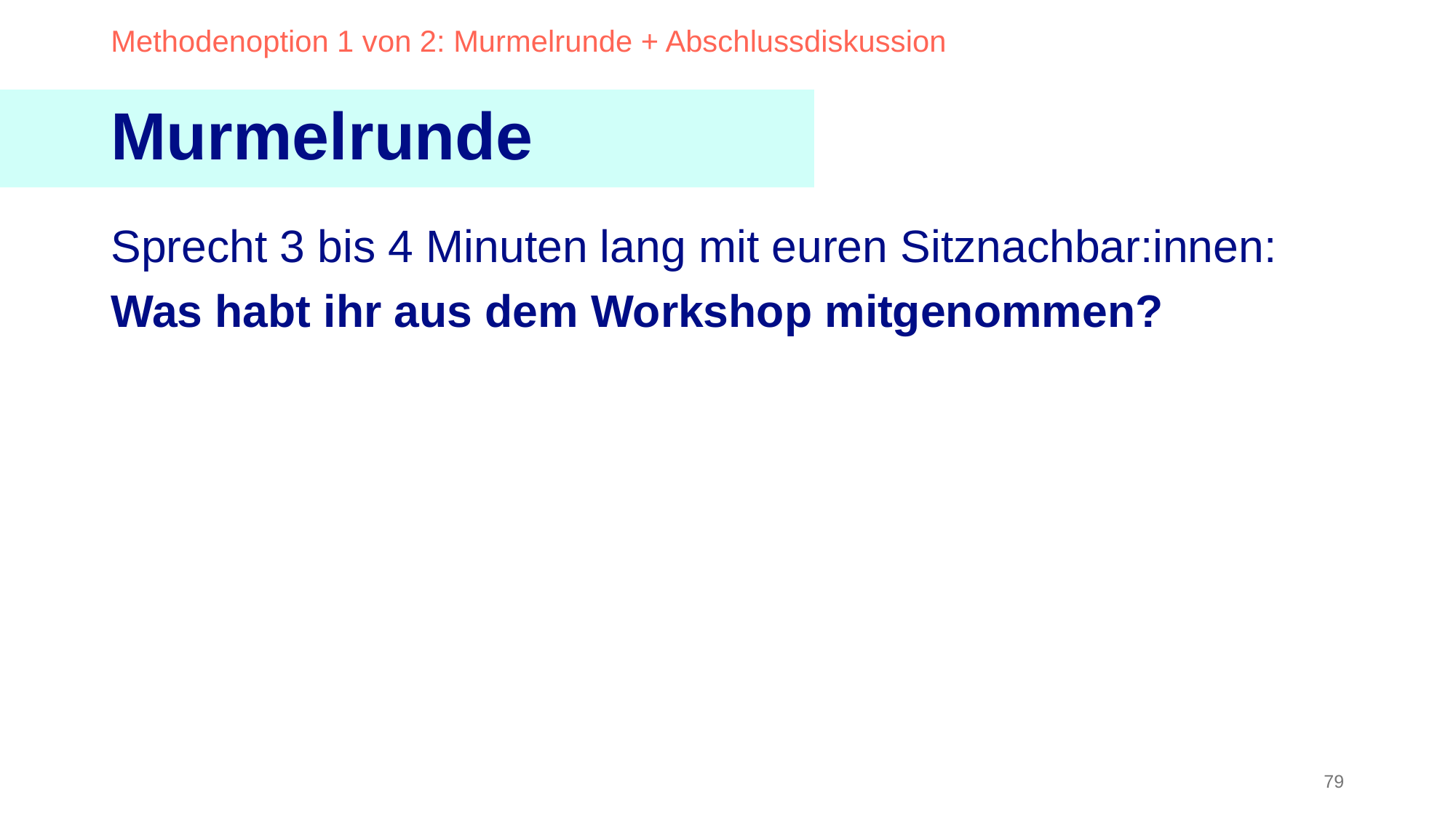

Methodenoption 1 von 2: Murmelrunde + Abschlussdiskussion
Murmelrunde
Sprecht 3 bis 4 Minuten lang mit euren Sitznachbar:innen:
Was habt ihr aus dem Workshop mitgenommen?